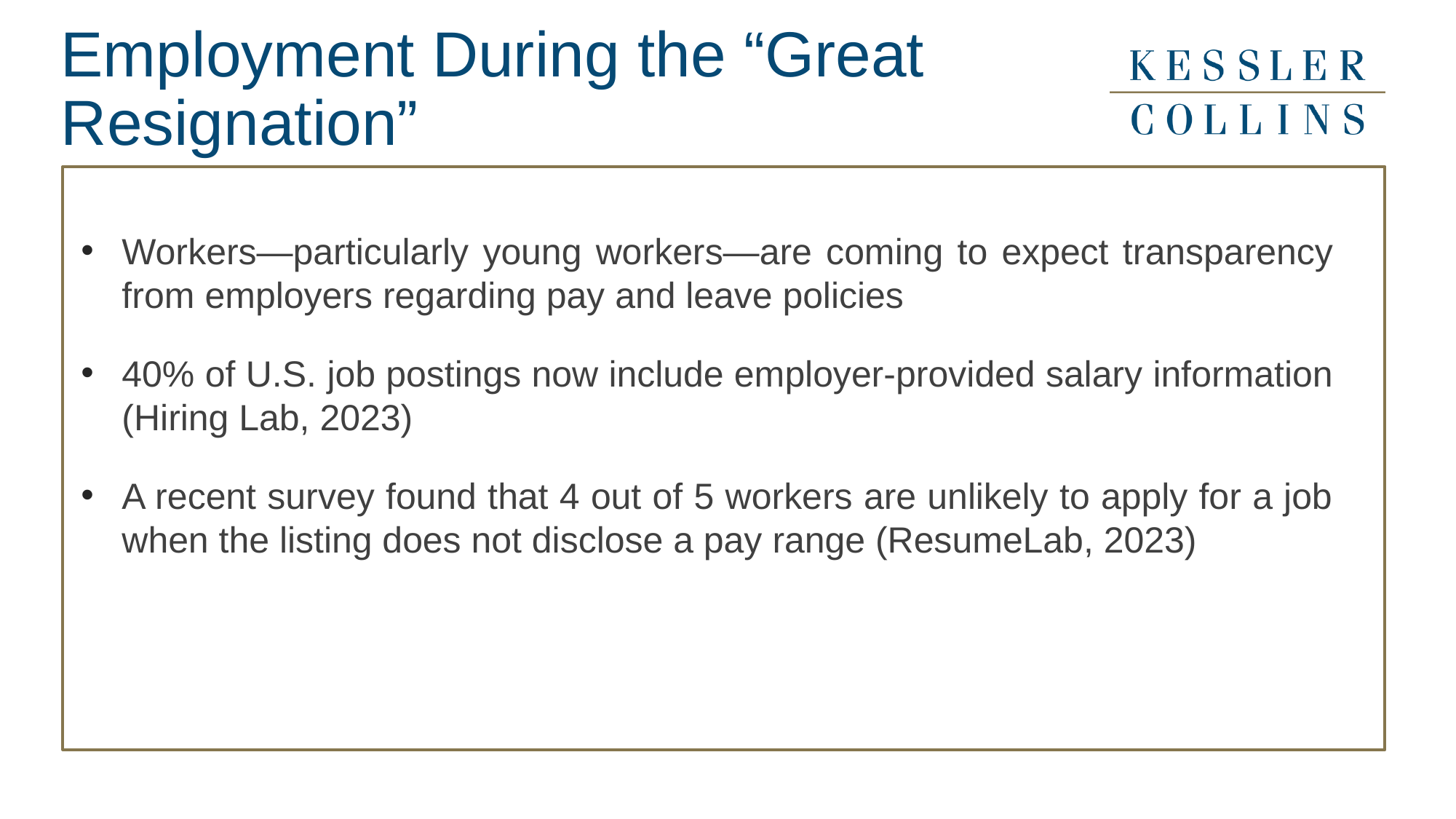

# Employment During the “Great Resignation”
Workers—particularly young workers—are coming to expect transparency from employers regarding pay and leave policies
40% of U.S. job postings now include employer-provided salary information (Hiring Lab, 2023)
A recent survey found that 4 out of 5 workers are unlikely to apply for a job when the listing does not disclose a pay range (ResumeLab, 2023)